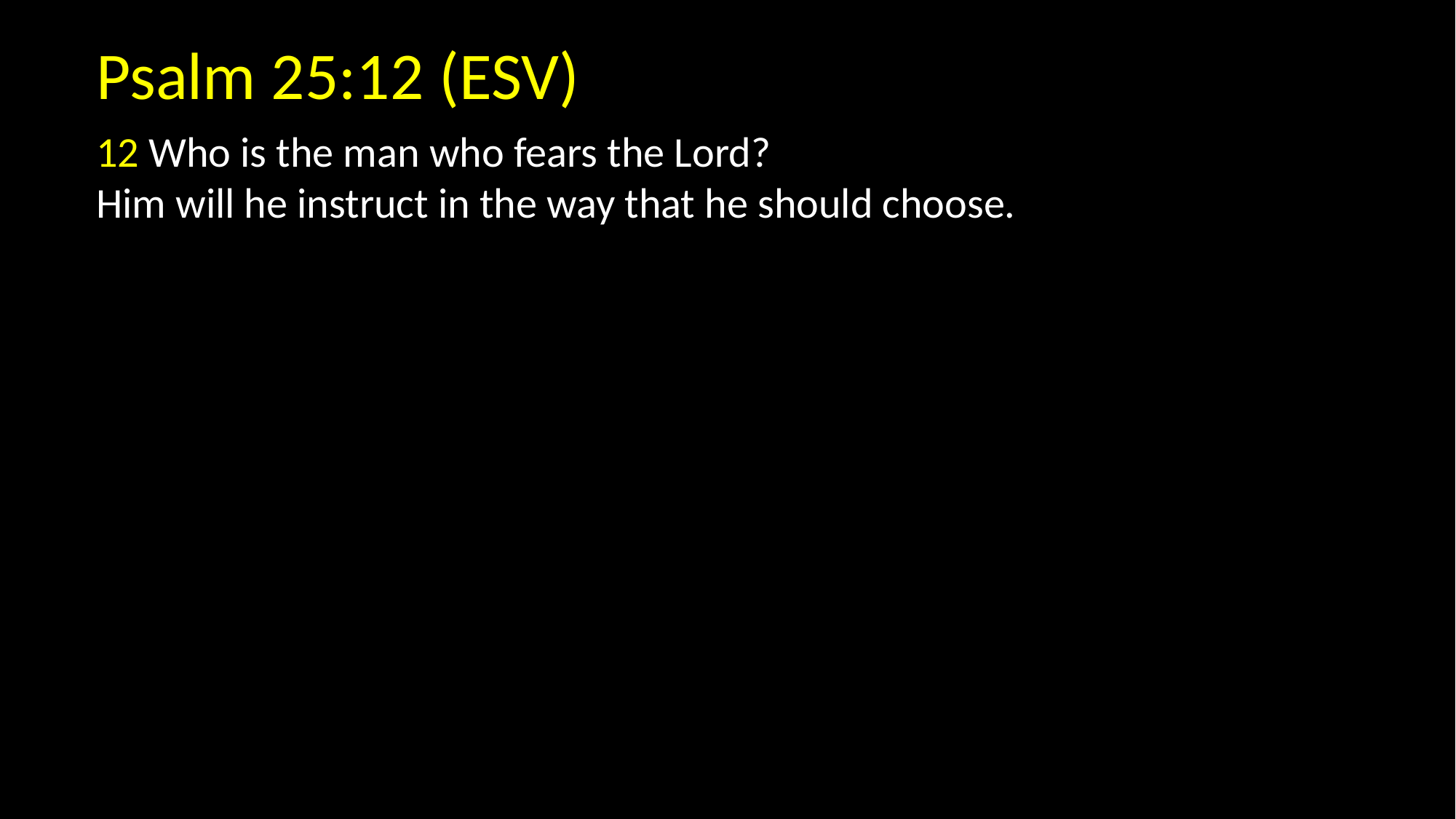

Psalm 25:12 (ESV)
12 Who is the man who fears the Lord?
Him will he instruct in the way that he should choose.